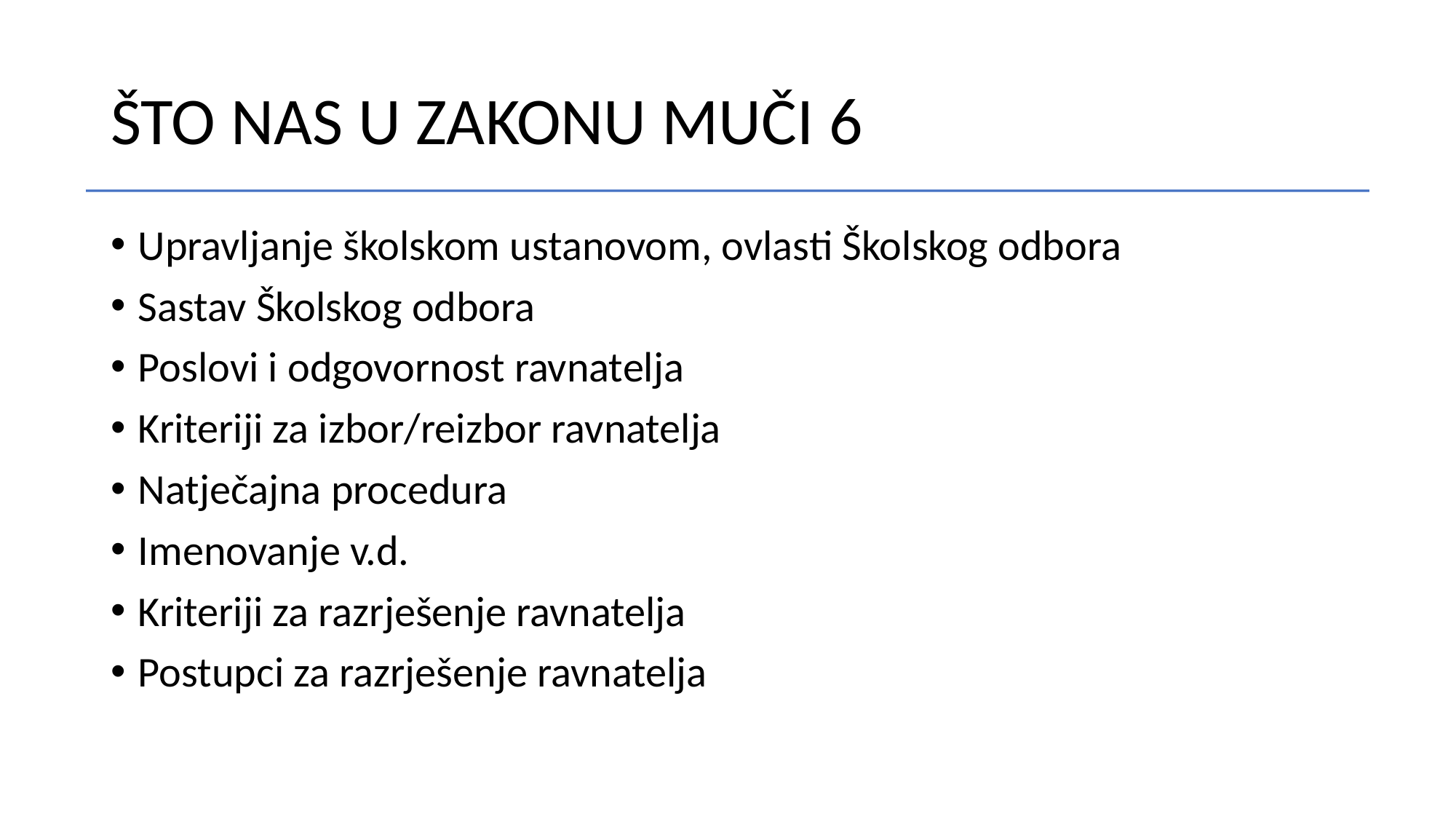

# ŠTO NAS U ZAKONU MUČI 6

Upravljanje školskom ustanovom, ovlasti Školskog odbora
Sastav Školskog odbora
Poslovi i odgovornost ravnatelja
Kriteriji za izbor/reizbor ravnatelja
Natječajna procedura
Imenovanje v.d.
Kriteriji za razrješenje ravnatelja
Postupci za razrješenje ravnatelja